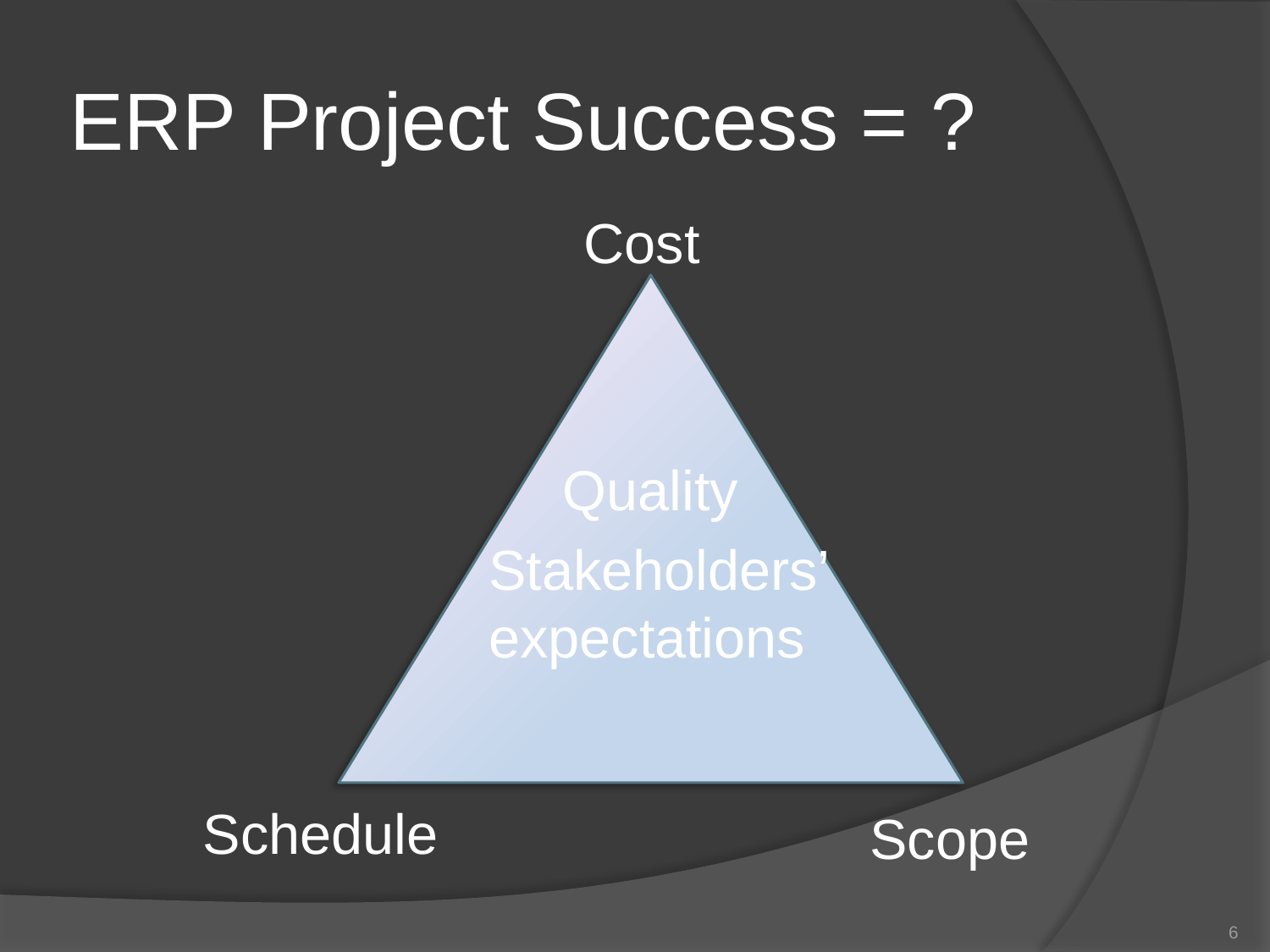

# ERP Project Success = ?
Cost

Quality
Stakeholders’ expectations
Schedule
Scope
6